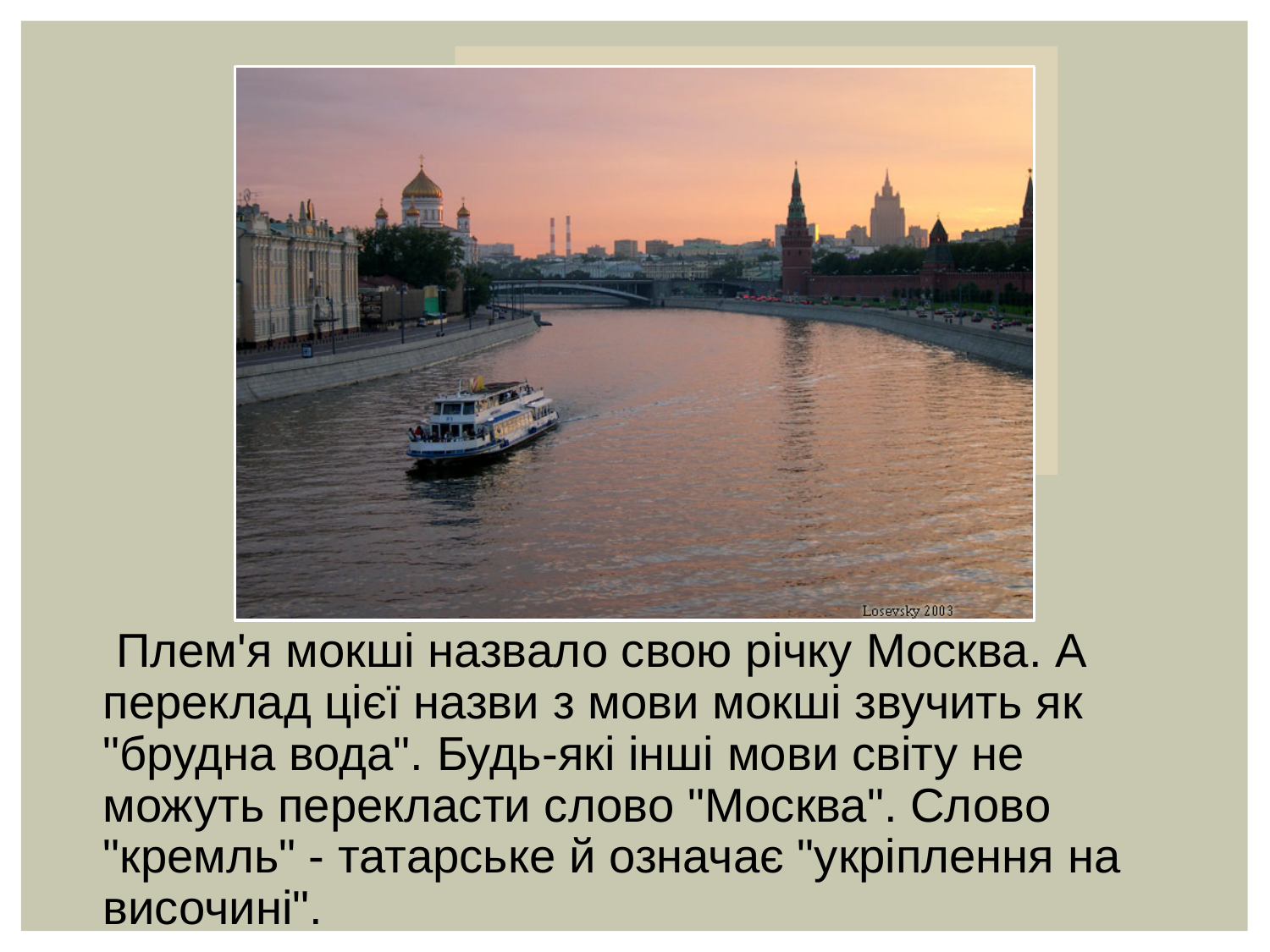

Плем'я мокші назвало свою річку Москва. А переклад цієї назви з мови мокші звучить як "брудна вода". Будь-які інші мови світу не можуть перекласти слово "Москва". Слово "кремль" - татарське й означає "укріплення на височині".